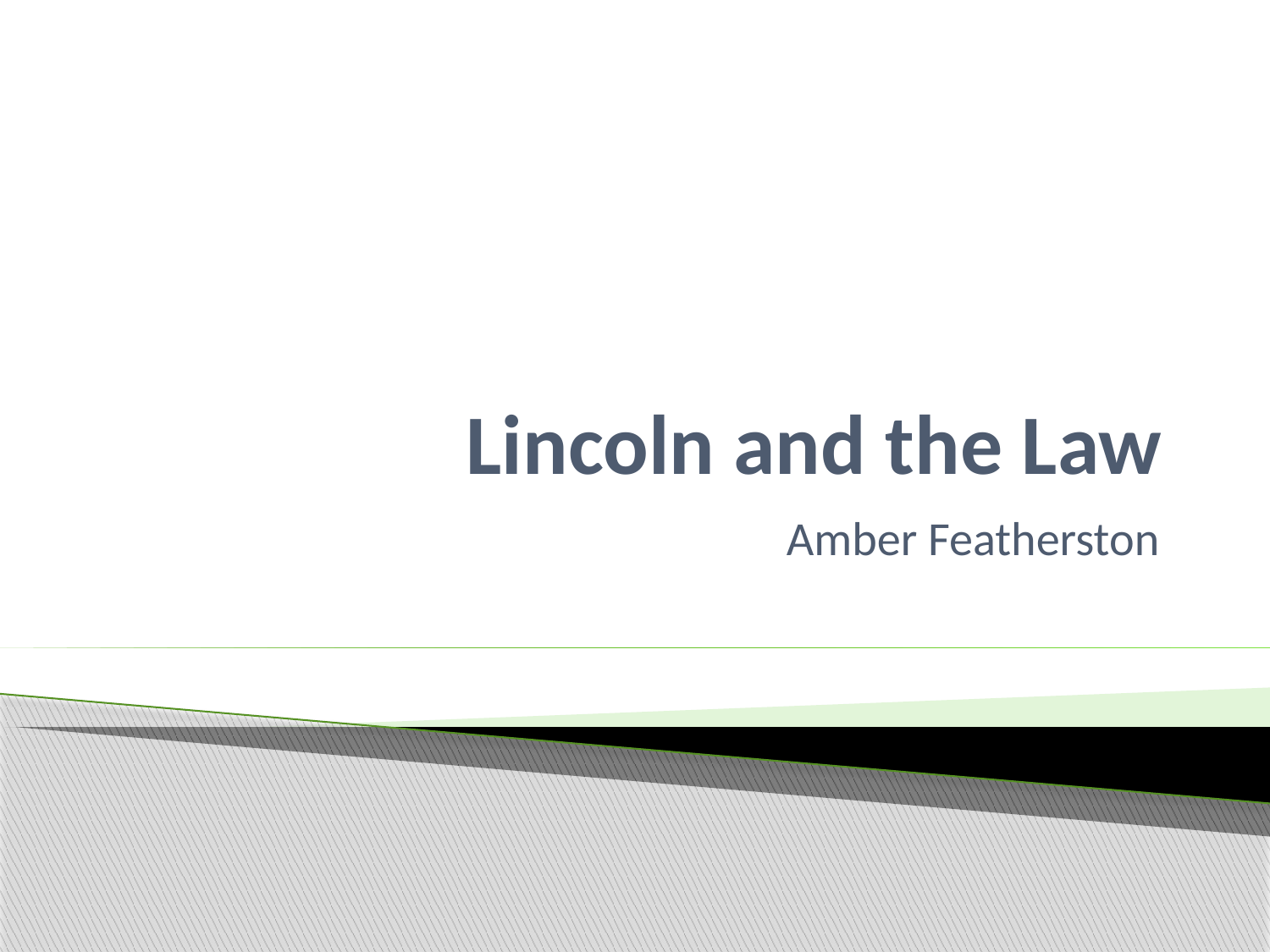

# Lincoln and the Law
Amber Featherston